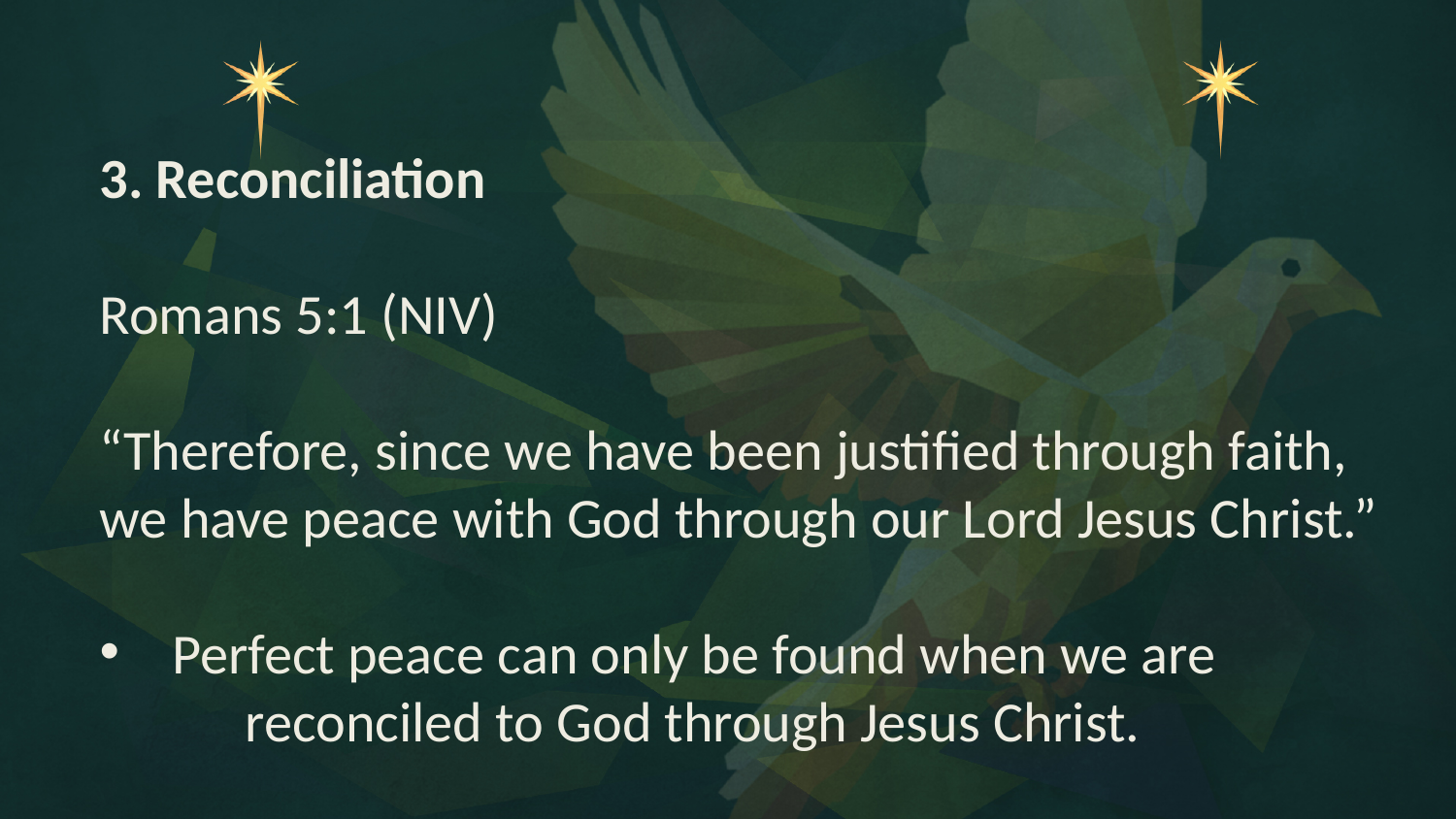

3. Reconciliation

Romans 5:1 (NIV)

“Therefore, since we have been justified through faith,
we have peace with God through our Lord Jesus Christ.”

Perfect peace can only be found when we are
	reconciled to God through Jesus Christ.